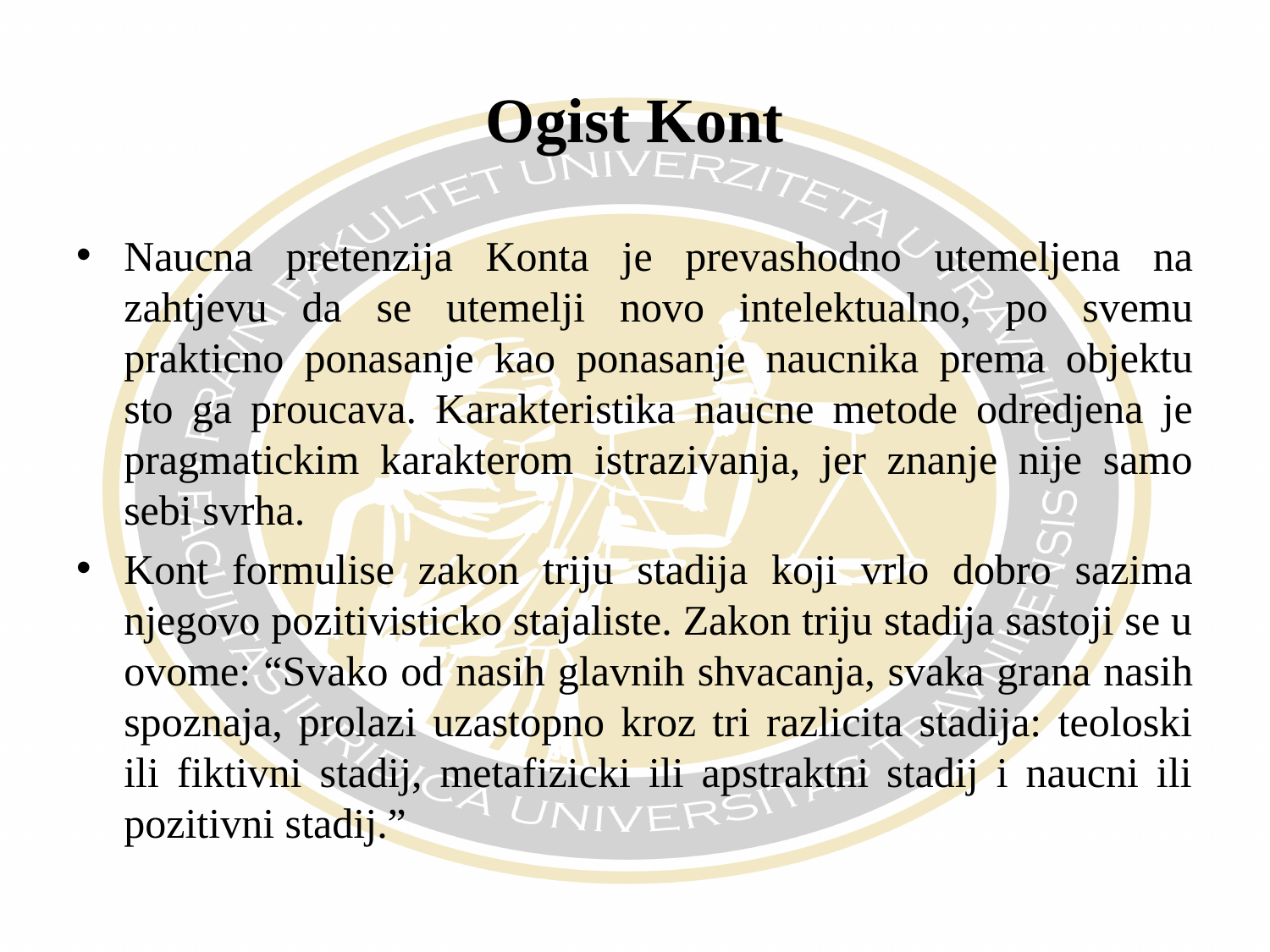

# Ogist Kont
Naucna pretenzija Konta je prevashodno utemeljena na zahtjevu da se utemelji novo intelektualno, po svemu prakticno ponasanje kao ponasanje naucnika prema objektu sto ga proucava. Karakteristika naucne metode odredjena je pragmatickim karakterom istrazivanja, jer znanje nije samo sebi svrha.
Kont formulise zakon triju stadija koji vrlo dobro sazima njegovo pozitivisticko stajaliste. Zakon triju stadija sastoji se u ovome: “Svako od nasih glavnih shvacanja, svaka grana nasih spoznaja, prolazi uzastopno kroz tri razlicita stadija: teoloski ili fiktivni stadij, metafizicki ili apstraktni stadij i naucni ili pozitivni stadij.”